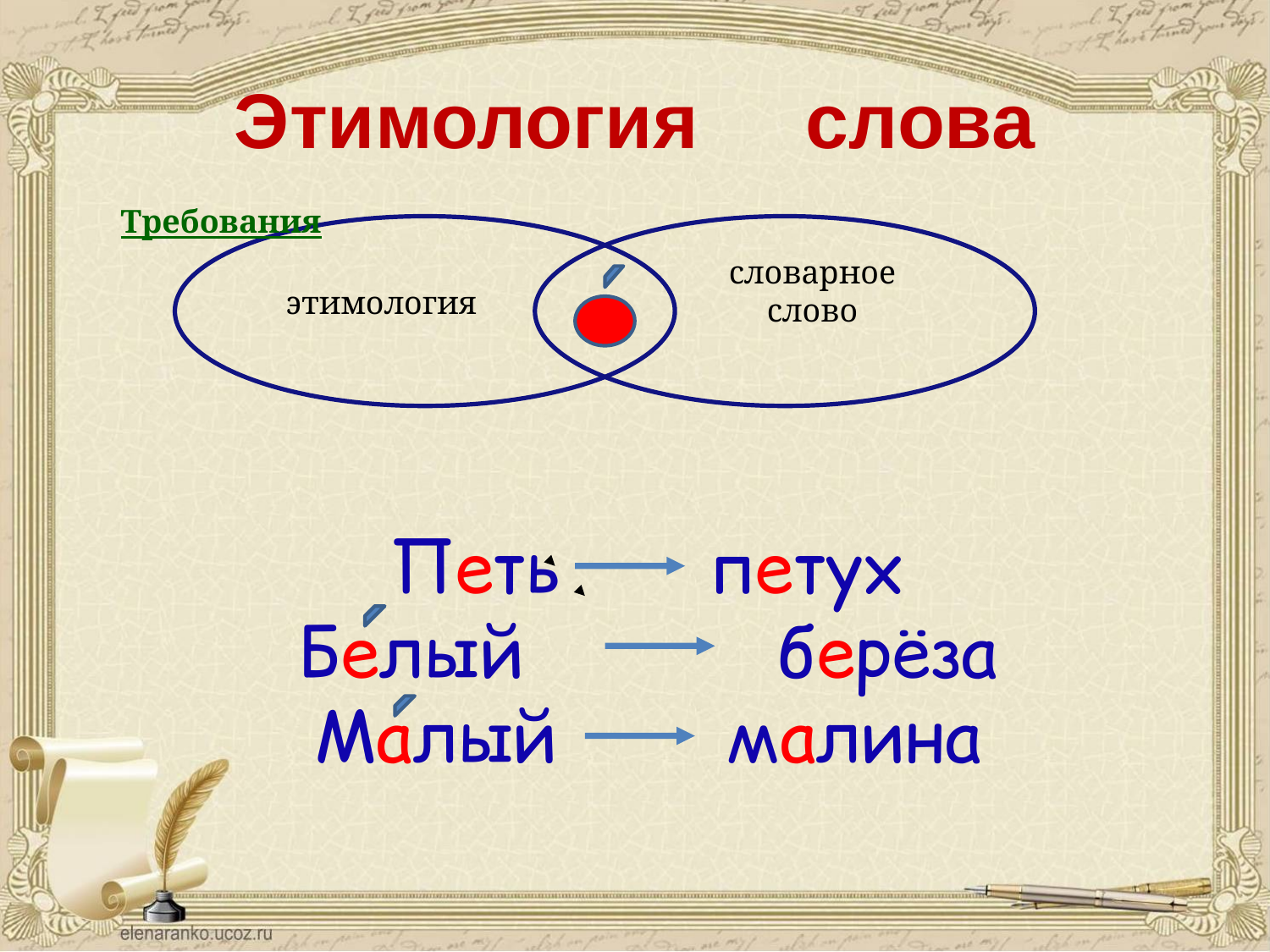

# Этимология     слова

Требования

словарное
слово

этимология

Петь       петух
Белый            берёза
Малый        малина